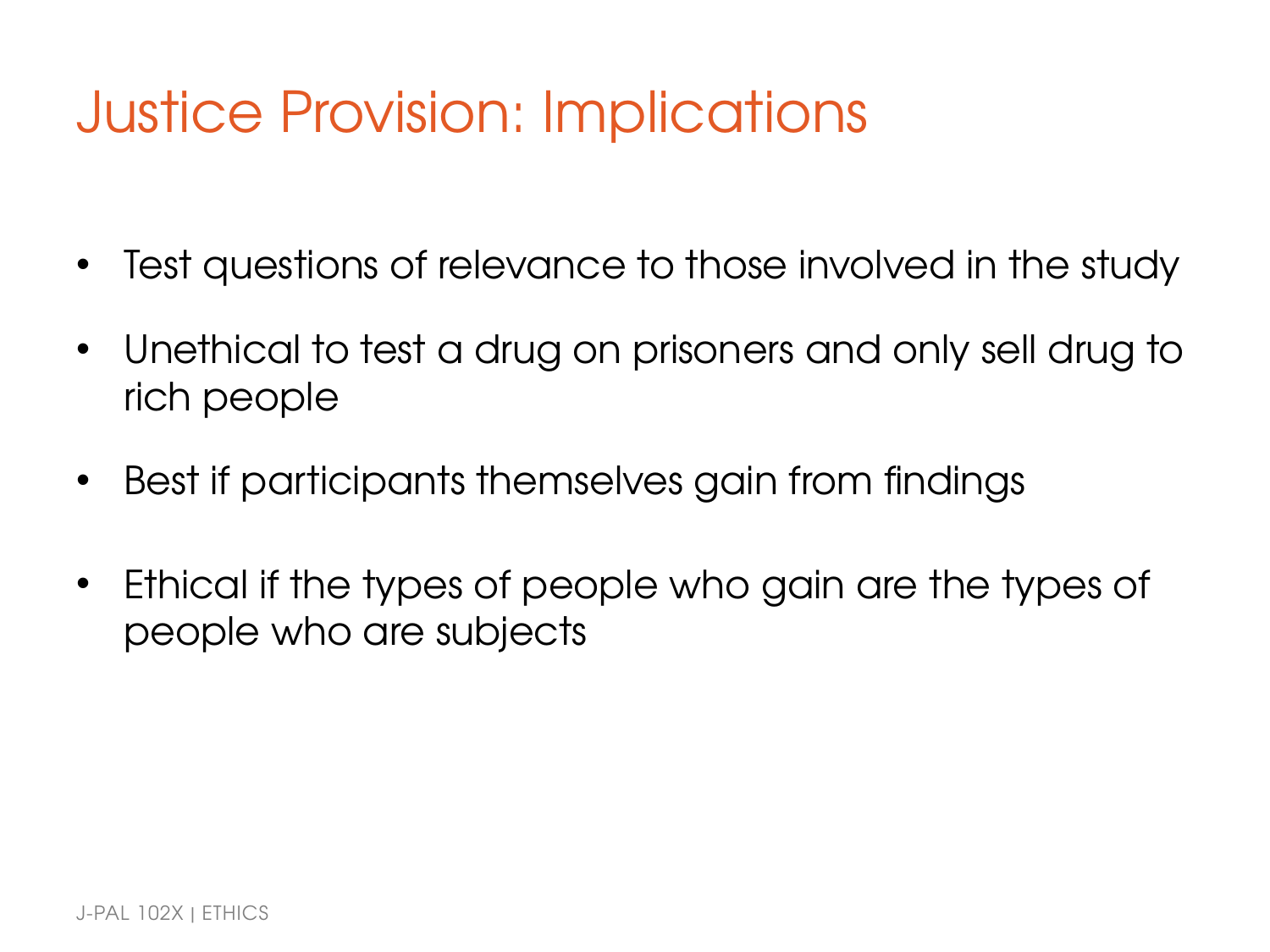

# Justice Provision: Implications

Test questions of relevance to those involved in the study

Unethical to test a drug on prisoners and only sell drug to rich people

Best if participants themselves gain from findings

Ethical if the types of people who gain are the types of people who are subjects

J-PAL 102x | Ethics